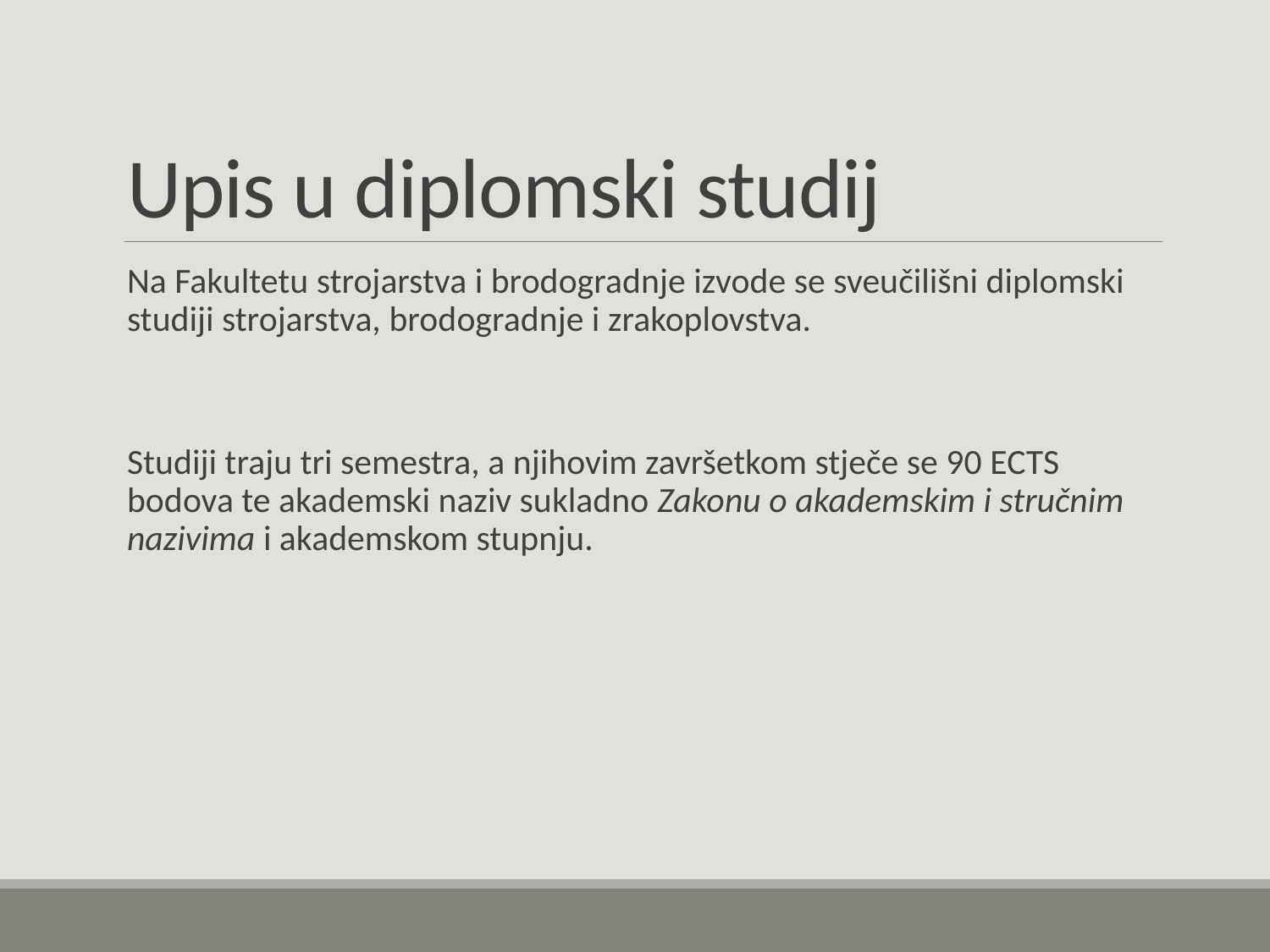

# Upis u diplomski studij
Na Fakultetu strojarstva i brodogradnje izvode se sveučilišni diplomski studiji strojarstva, brodogradnje i zrakoplovstva.

Studiji traju tri semestra, a njihovim završetkom stječe se 90 ECTS bodova te akademski naziv sukladno Zakonu o akademskim i stručnim nazivima i akademskom stupnju.